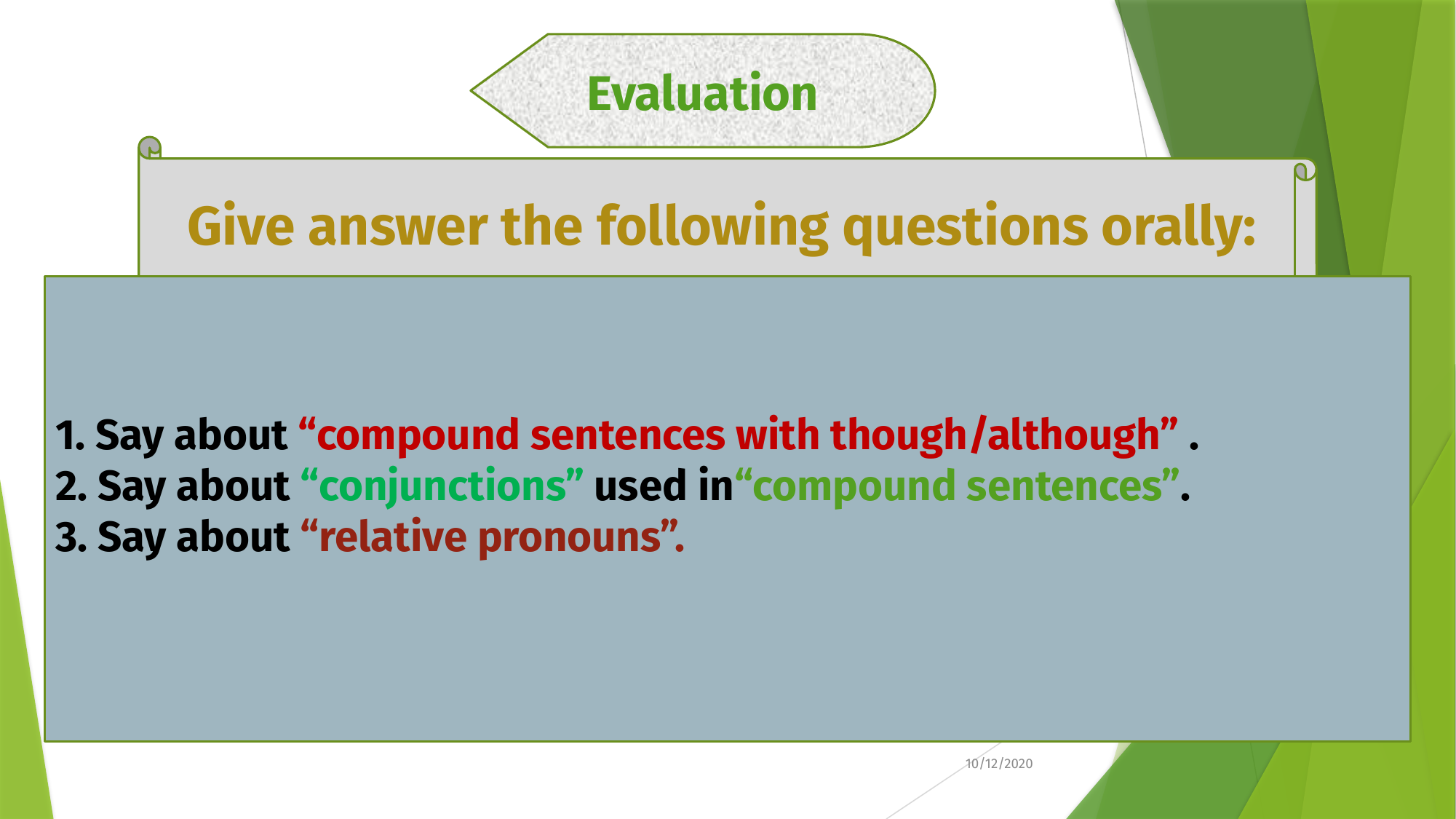

Evaluation
Give answer the following questions orally:
1. Say about “compound sentences with though/although” .
2. Say about “conjunctions” used in“compound sentences”.
3. Say about “relative pronouns”.

10/12/2020